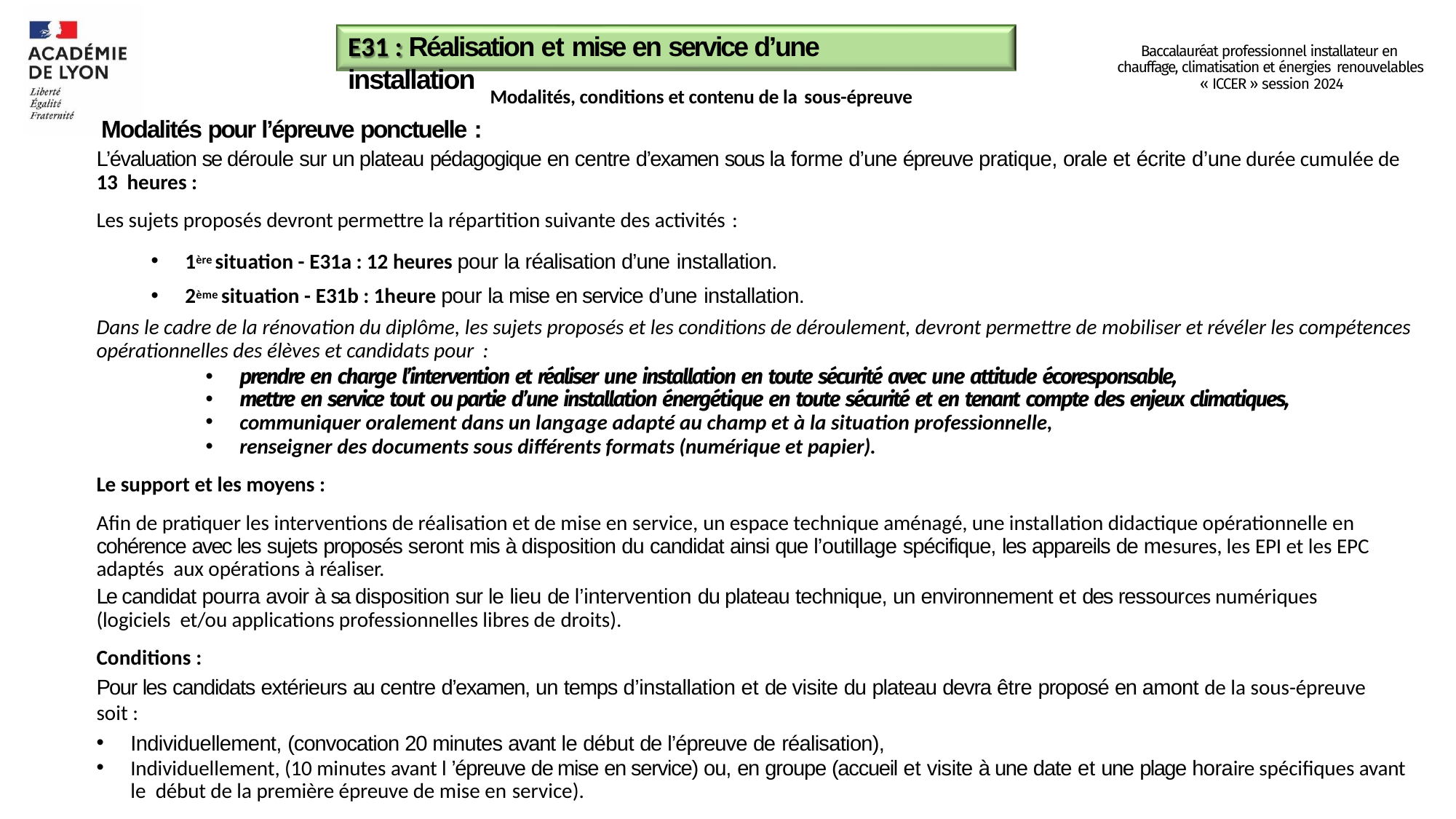

# E31 : Réalisation et mise en service d’une installation
Baccalauréat professionnel installateur en  chauffage, climatisation et énergies renouvelables
« ICCER » session 2024
Modalités, conditions et contenu de la sous-épreuve
Modalités pour l’épreuve ponctuelle :
L’évaluation se déroule sur un plateau pédagogique en centre d’examen sous la forme d’une épreuve pratique, orale et écrite d’une durée cumulée de 13  heures :
Les sujets proposés devront permettre la répartition suivante des activités :
1ère situation - E31a : 12 heures pour la réalisation d’une installation.
2ème situation - E31b : 1heure pour la mise en service d’une installation.
Dans le cadre de la rénovation du diplôme, les sujets proposés et les conditions de déroulement, devront permettre de mobiliser et révéler les compétences  opérationnelles des élèves et candidats pour :
prendre en charge l’intervention et réaliser une installation en toute sécurité avec une attitude écoresponsable,
mettre en service tout ou partie d’une installation énergétique en toute sécurité et en tenant compte des enjeux climatiques,
communiquer oralement dans un langage adapté au champ et à la situation professionnelle,
renseigner des documents sous différents formats (numérique et papier).
Le support et les moyens :
Afin de pratiquer les interventions de réalisation et de mise en service, un espace technique aménagé, une installation didactique opérationnelle en  cohérence avec les sujets proposés seront mis à disposition du candidat ainsi que l’outillage spécifique, les appareils de mesures, les EPI et les EPC adaptés  aux opérations à réaliser.
Le candidat pourra avoir à sa disposition sur le lieu de l’intervention du plateau technique, un environnement et des ressources numériques (logiciels  et/ou applications professionnelles libres de droits).
Conditions :
Pour les candidats extérieurs au centre d’examen, un temps d’installation et de visite du plateau devra être proposé en amont de la sous-épreuve soit :
Individuellement, (convocation 20 minutes avant le début de l’épreuve de réalisation),
Individuellement, (10 minutes avant l ’épreuve de mise en service) ou, en groupe (accueil et visite à une date et une plage horaire spécifiques avant le  début de la première épreuve de mise en service).